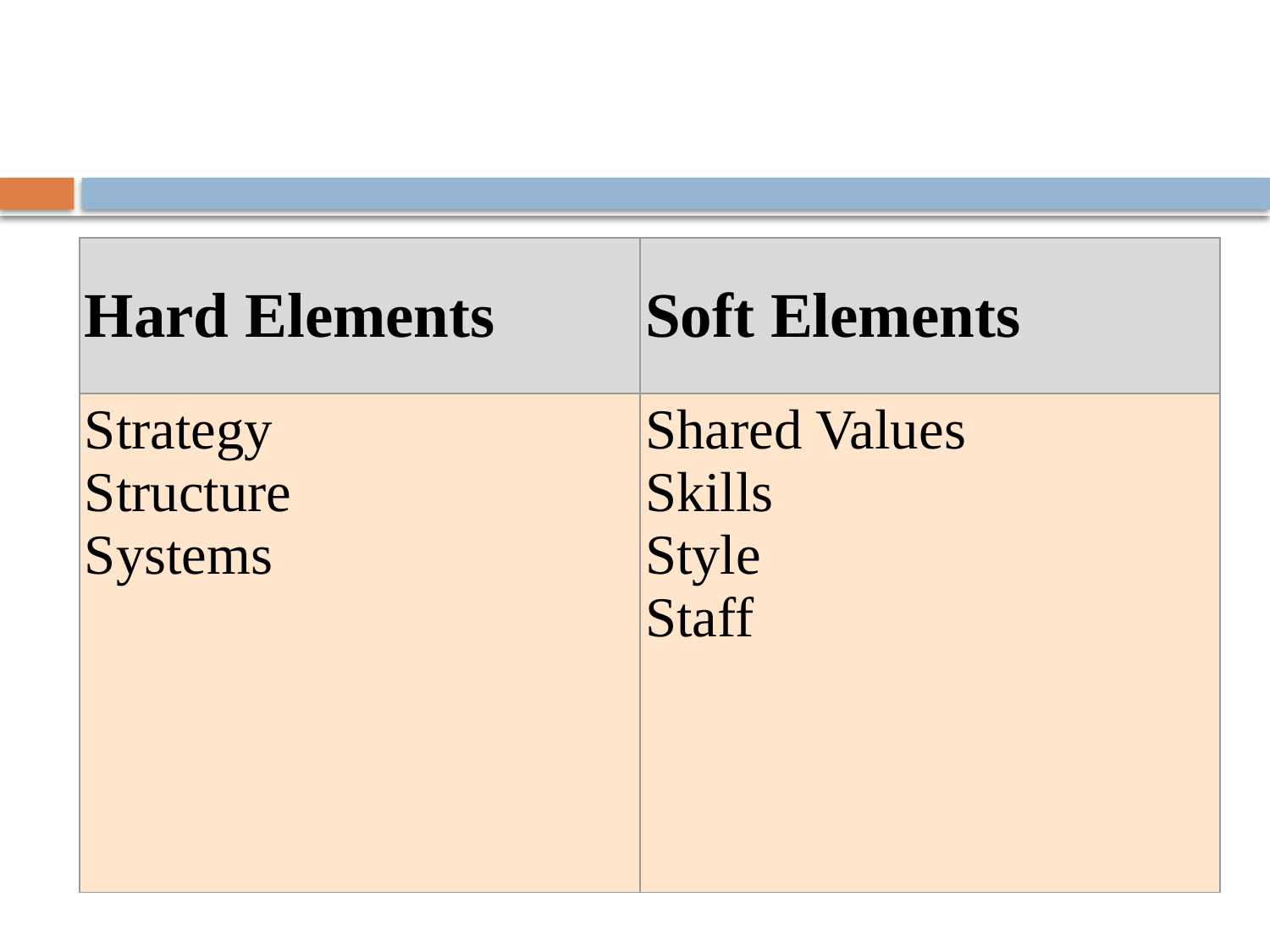

#
| Hard Elements | Soft Elements |
| --- | --- |
| Strategy Structure Systems | Shared Values Skills Style Staff |